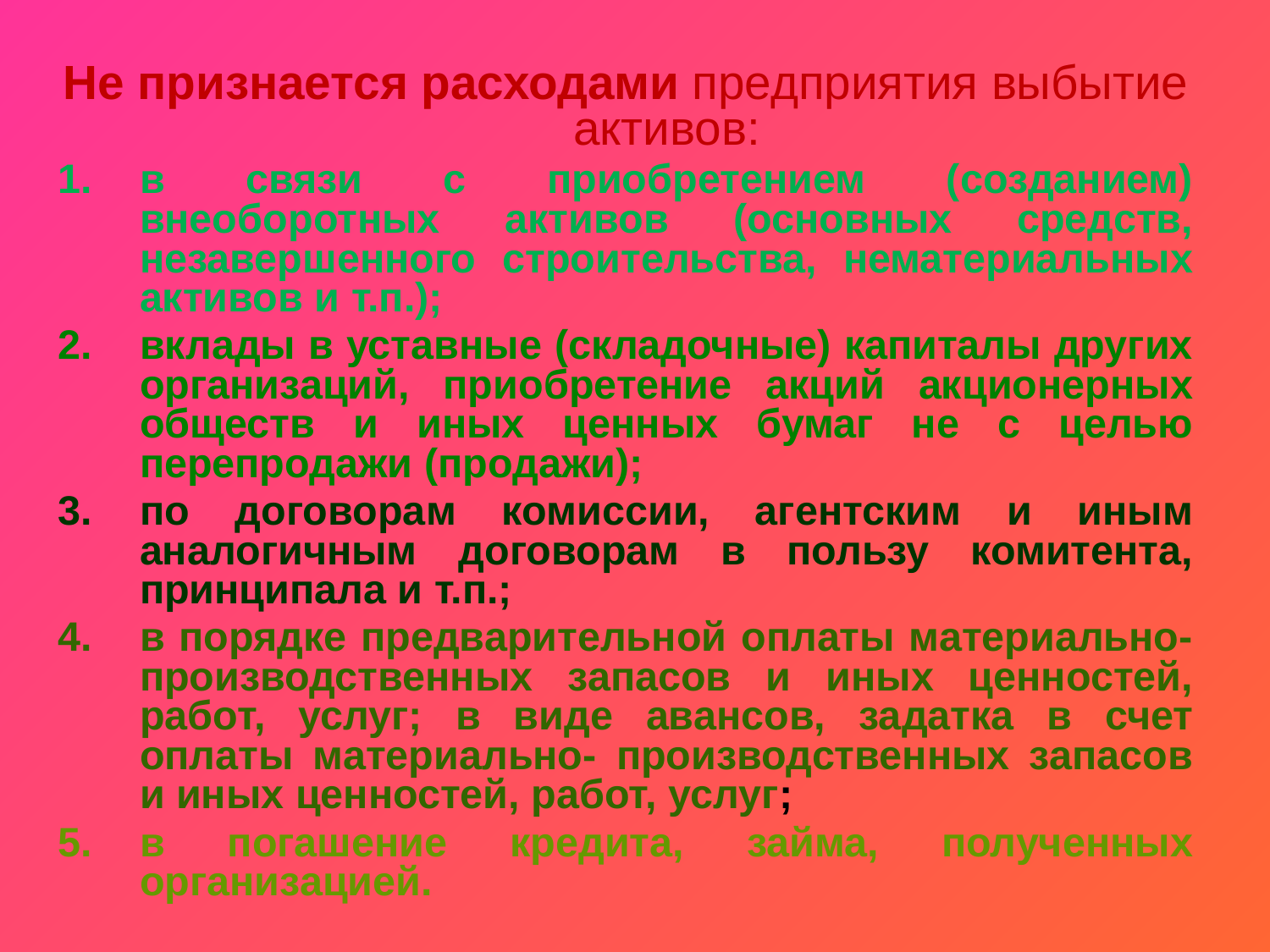

Не признается расходами предприятия выбытие активов:
в связи с приобретением (созданием) внеоборотных активов (основных средств, незавершенного строительства, нематериальных активов и т.п.);
вклады в уставные (складочные) капиталы других организаций, приобретение акций акционерных обществ и иных ценных бумаг не с целью перепродажи (продажи);
по договорам комиссии, агентским и иным аналогичным договорам в пользу комитента, принципала и т.п.;
в порядке предварительной оплаты материально- производственных запасов и иных ценностей, работ, услуг; в виде авансов, задатка в счет оплаты материально- производственных запасов и иных ценностей, работ, услуг;
в погашение кредита, займа, полученных организацией.